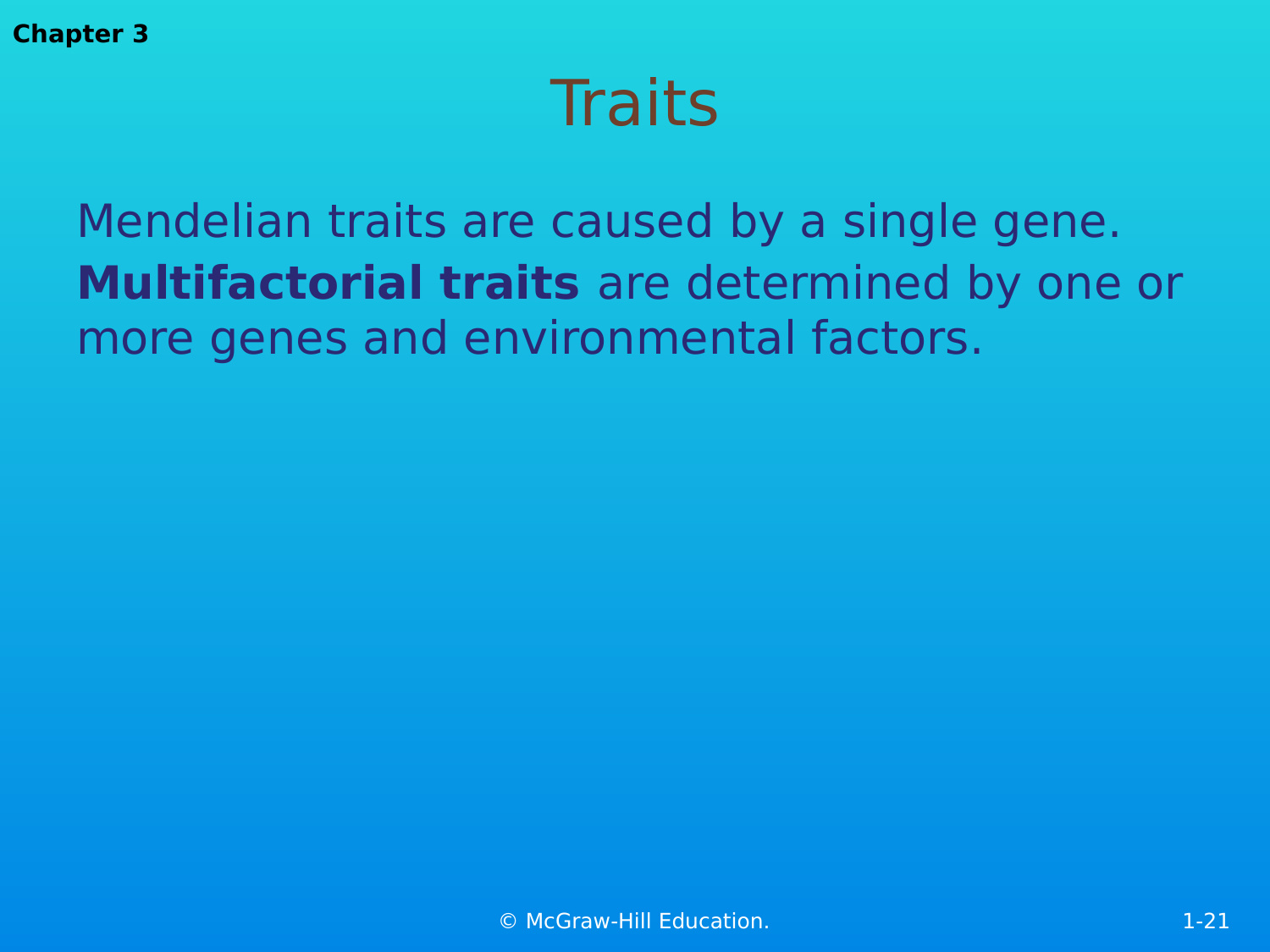

# Traits
Mendelian traits are caused by a single gene.
Multifactorial traits are determined by one or more genes and environmental factors.